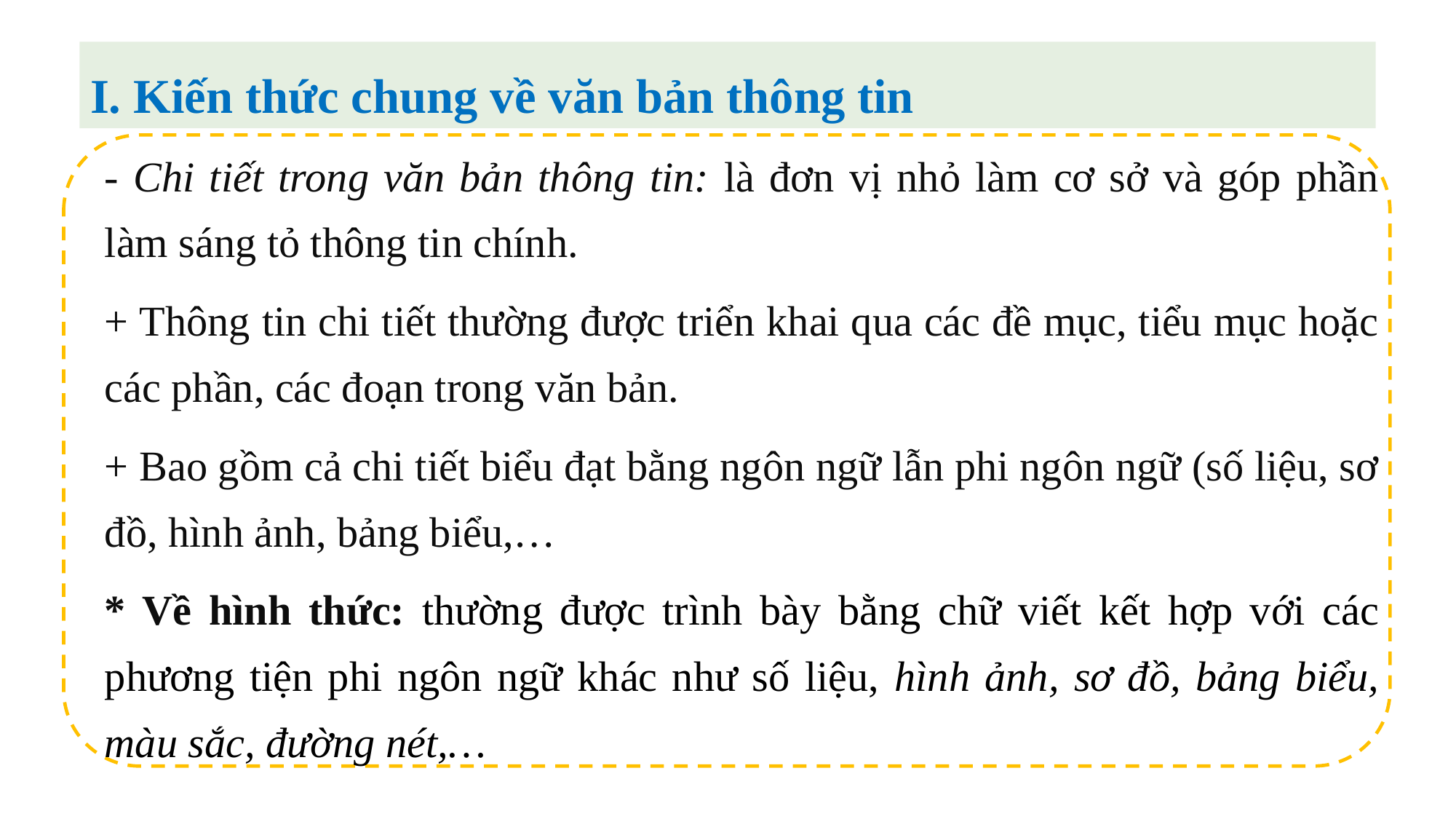

I. Kiến thức chung về văn bản thông tin
- Chi tiết trong văn bản thông tin: là đơn vị nhỏ làm cơ sở và góp phần làm sáng tỏ thông tin chính.
+ Thông tin chi tiết thường được triển khai qua các đề mục, tiểu mục hoặc các phần, các đoạn trong văn bản.
+ Bao gồm cả chi tiết biểu đạt bằng ngôn ngữ lẫn phi ngôn ngữ (số liệu, sơ đồ, hình ảnh, bảng biểu,…
* Về hình thức: thường được trình bày bằng chữ viết kết hợp với các phương tiện phi ngôn ngữ khác như số liệu, hình ảnh, sơ đồ, bảng biểu, màu sắc, đường nét,…